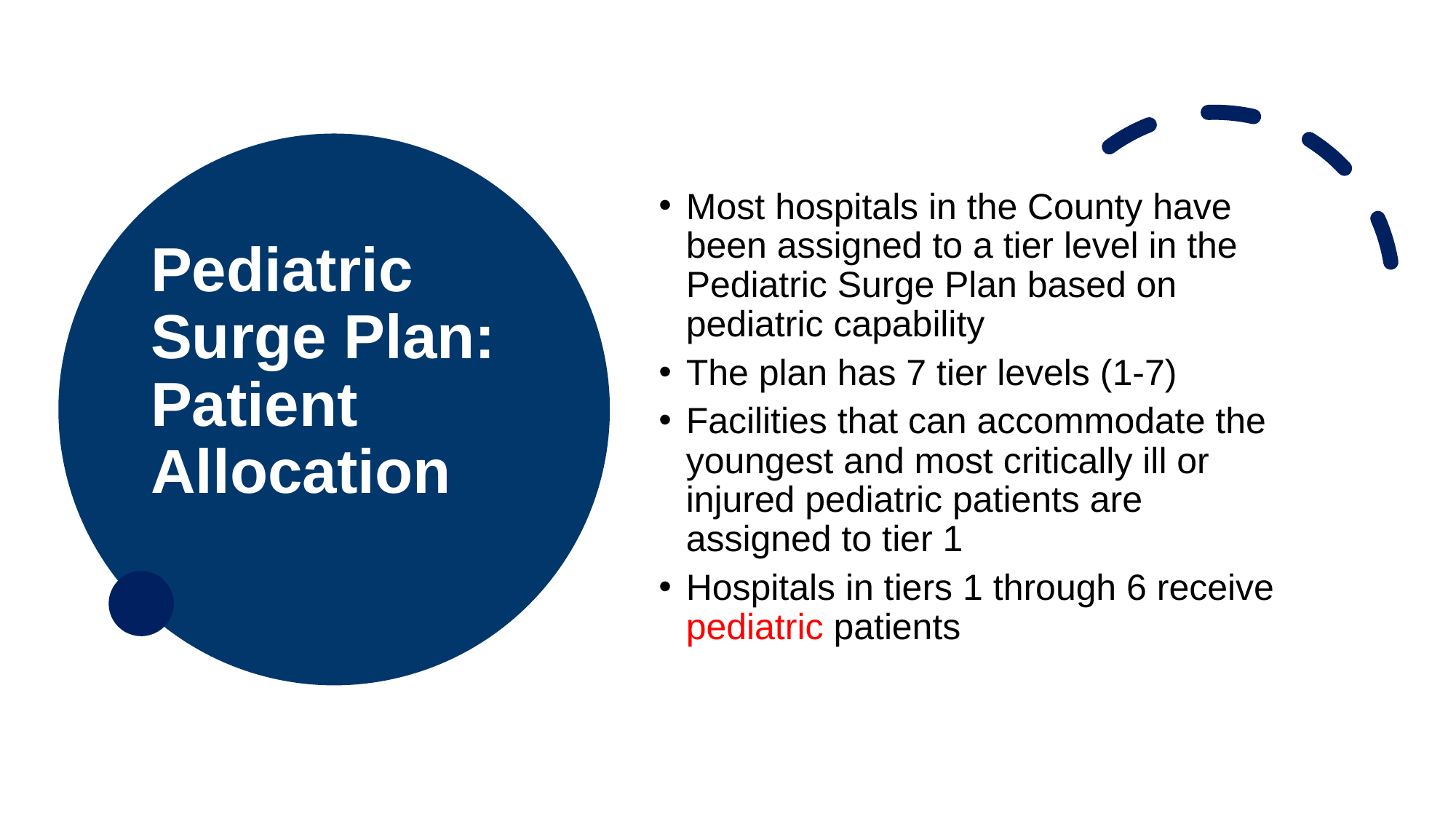

# Pediatric Surge Plan: Patient Allocation
Most hospitals in the County have been assigned to a tier level in the Pediatric Surge Plan based on pediatric capability
The plan has 7 tier levels (1-7)
Facilities that can accommodate the youngest and most critically ill or injured pediatric patients are assigned to tier 1
Hospitals in tiers 1 through 6 receive pediatric patients